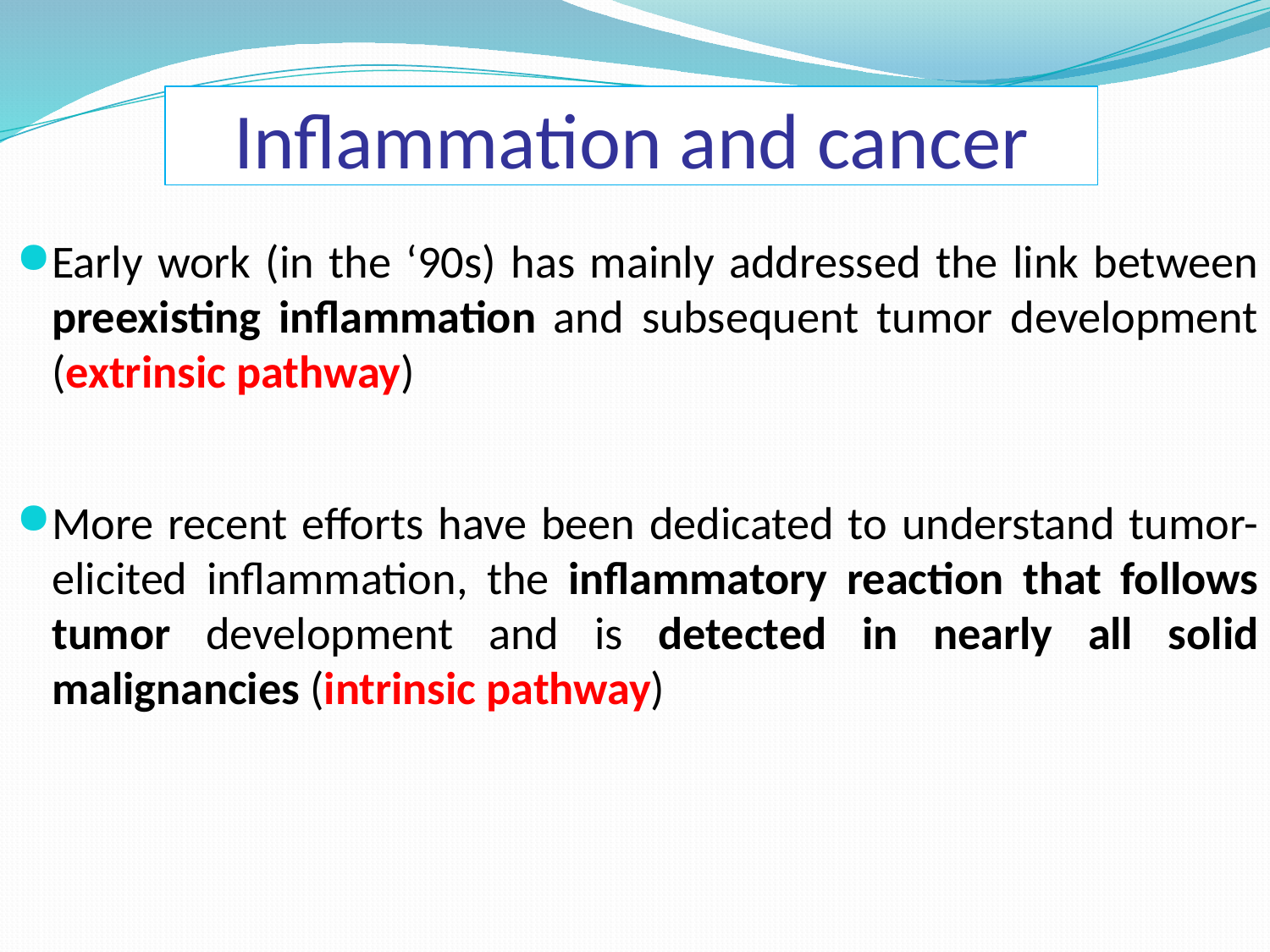

# Inflammation and cancer
Early work (in the ‘90s) has mainly addressed the link between preexisting inflammation and subsequent tumor development (extrinsic pathway)

More recent efforts have been dedicated to understand tumor-elicited inflammation, the inflammatory reaction that follows tumor development and is detected in nearly all solid malignancies (intrinsic pathway)